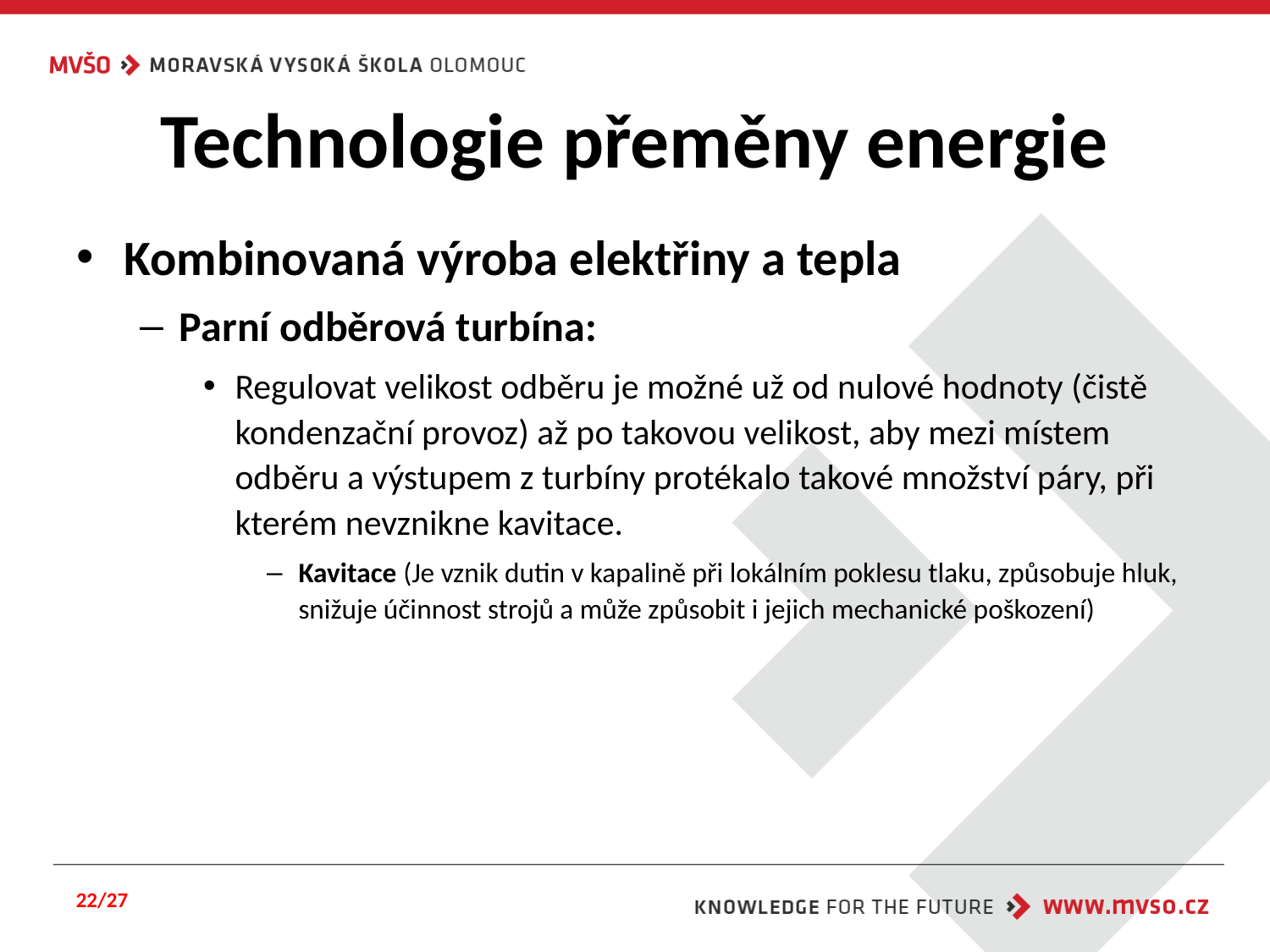

# Technologie přeměny energie
Kombinovaná výroba elektřiny a tepla
Parní odběrová turbína:
Regulovat velikost odběru je možné už od nulové hodnoty (čistě kondenzační provoz) až po takovou velikost, aby mezi místem odběru a výstupem z turbíny protékalo takové množství páry, při kterém nevznikne kavitace.
Kavitace (Je vznik dutin v kapalině při lokálním poklesu tlaku, způsobuje hluk, snižuje účinnost strojů a může způsobit i jejich mechanické poškození)
22/27